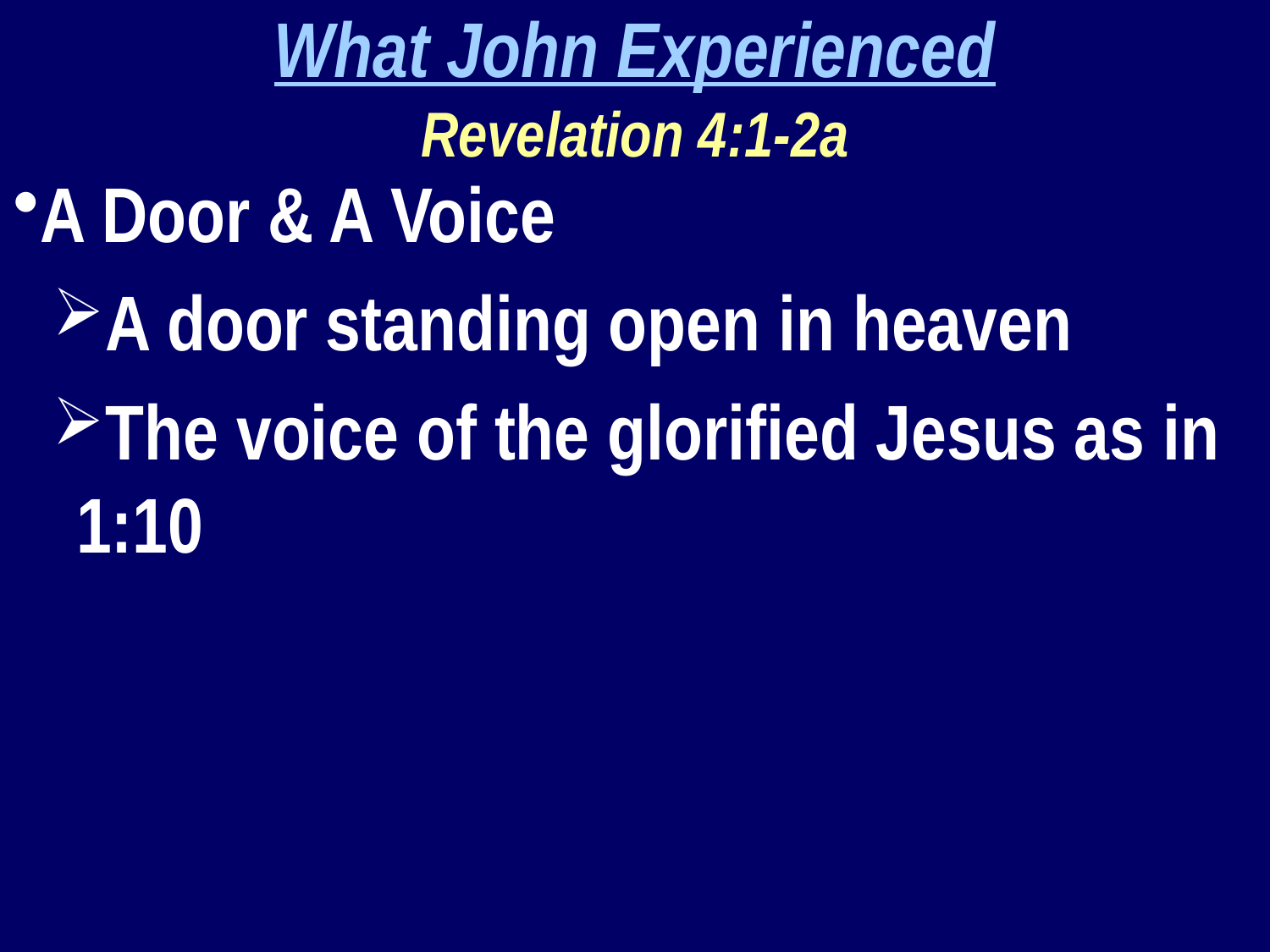

What John Experienced
Revelation 4:1-2a
A Door & A Voice
A door standing open in heaven
The voice of the glorified Jesus as in 1:10